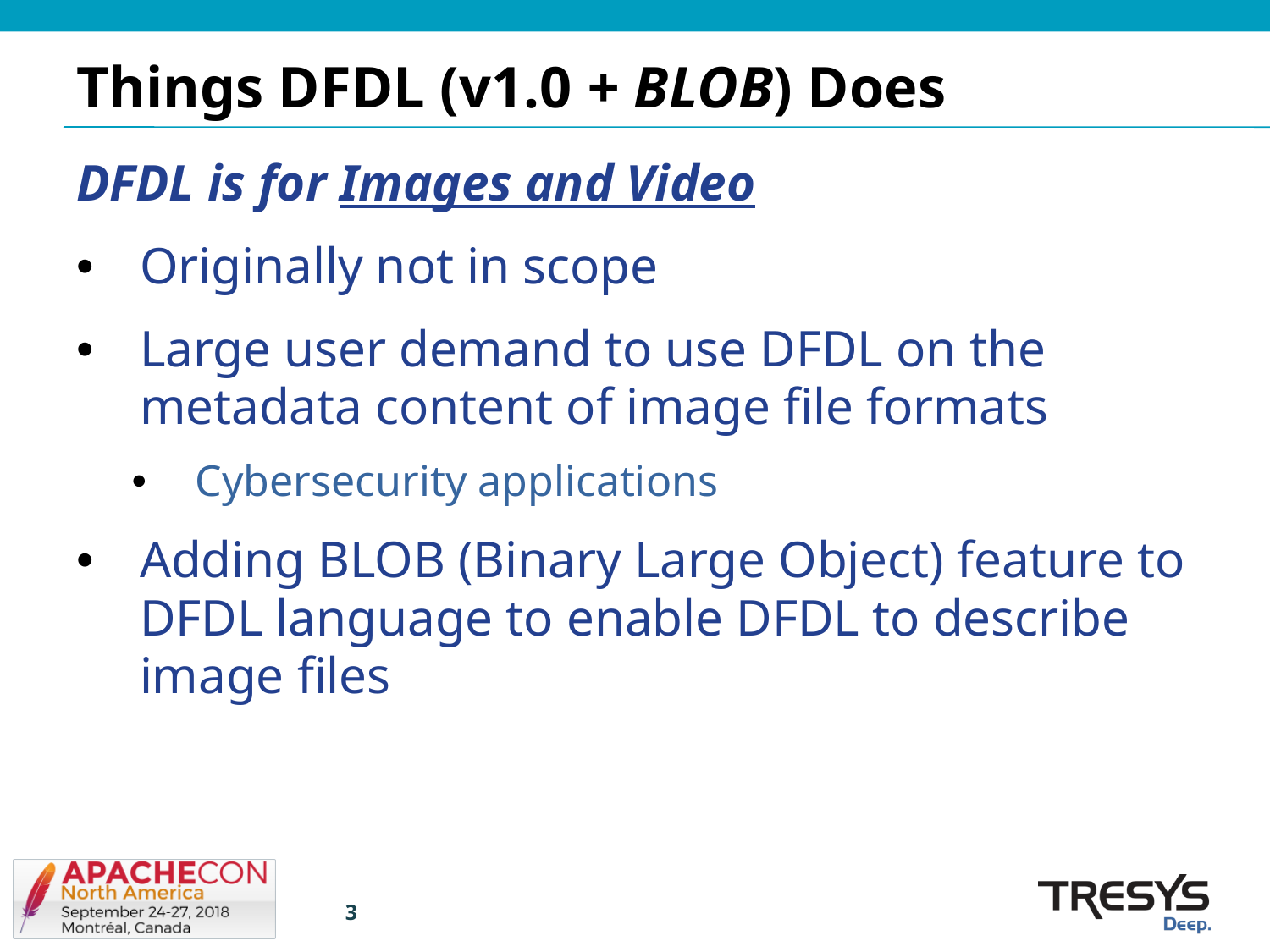

# Things DFDL (v1.0 + BLOB) Does
DFDL is for Images and Video
Originally not in scope
Large user demand to use DFDL on the metadata content of image file formats
Cybersecurity applications
Adding BLOB (Binary Large Object) feature to DFDL language to enable DFDL to describe image files
3